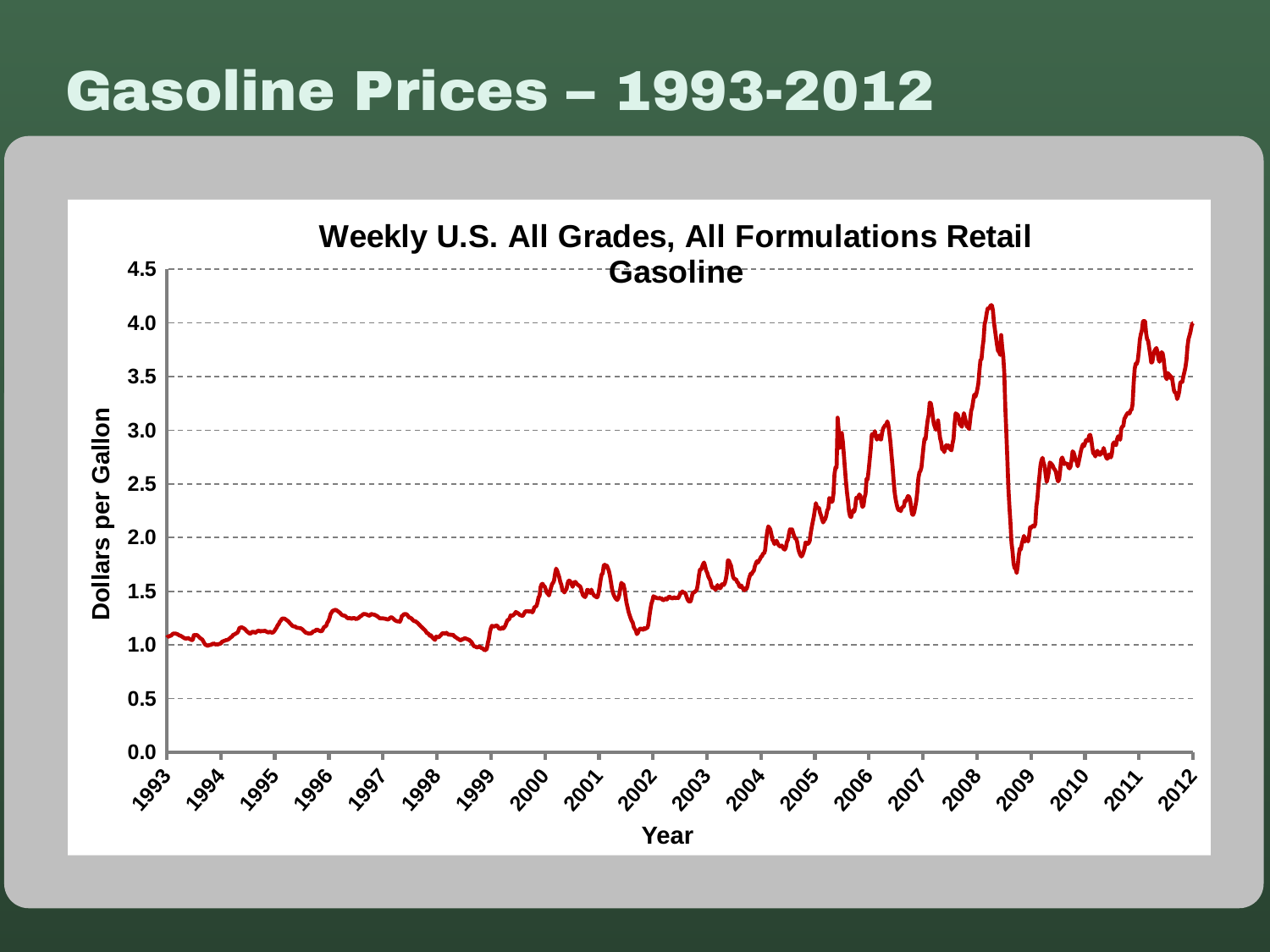

# Gasoline Prices – 1993-2012

### Chart: Weekly U.S. All Grades, All Formulations Retail Gasoline

| Category | Data 1: Weekly U.S. All Grades All Formulations Retail Gasoline Prices  (Dollars per Gallon) EMM_EPM0_PTE_NUS_DPG Weekly U.S. All Grades All Formulations Retail Gasoline Prices  (Dollars per Gallon) |
|---|---|
| 34064 | 1.068 |
| 34071 | 1.079 |
| 34078 | 1.079 |
| 34085 | 1.086 |
| 34092 | 1.086 |
| 34099 | 1.097 |
| 34106 | 1.106 |
| 34113 | 1.106 |
| 34120 | 1.107 |
| 34127 | 1.104 |
| 34134 | 1.101 |
| 34141 | 1.095 |
| 34148 | 1.089 |
| 34155 | 1.086 |
| 34162 | 1.081 |
| 34169 | 1.075 |
| 34176 | 1.069 |
| 34183 | 1.062 |
| 34190 | 1.06 |
| 34197 | 1.058999999999996 |
| 34204 | 1.064999999999996 |
| 34211 | 1.062 |
| 34218 | 1.054999999999996 |
| 34225 | 1.050999999999996 |
| 34232 | 1.044999999999996 |
| 34239 | 1.046999999999996 |
| 34246 | 1.092 |
| 34253 | 1.09 |
| 34260 | 1.093 |
| 34267 | 1.092 |
| 34274 | 1.084 |
| 34281 | 1.075 |
| 34288 | 1.064 |
| 34295 | 1.058 |
| 34302 | 1.050999999999996 |
| 34309 | 1.036 |
| 34316 | 1.018 |
| 34323 | 1.0029999999999955 |
| 34330 | 0.999 |
| 34337 | 0.992 |
| 34344 | 0.995 |
| 34351 | 1.0009999999999954 |
| 34358 | 0.999 |
| 34365 | 1.0049999999999955 |
| 34372 | 1.0069999999999955 |
| 34379 | 1.016 |
| 34386 | 1.0089999999999955 |
| 34393 | 1.004 |
| 34400 | 1.0069999999999955 |
| 34407 | 1.0049999999999955 |
| 34414 | 1.0069999999999955 |
| 34421 | 1.012 |
| 34428 | 1.0109999999999955 |
| 34435 | 1.028 |
| 34442 | 1.0329999999999955 |
| 34449 | 1.0369999999999955 |
| 34456 | 1.04 |
| 34463 | 1.044999999999996 |
| 34470 | 1.046 |
| 34477 | 1.05 |
| 34484 | 1.056 |
| 34491 | 1.064999999999996 |
| 34498 | 1.073 |
| 34505 | 1.079 |
| 34512 | 1.095 |
| 34519 | 1.097 |
| 34526 | 1.103 |
| 34533 | 1.109 |
| 34540 | 1.114 |
| 34547 | 1.1299999999999955 |
| 34554 | 1.157 |
| 34561 | 1.161 |
| 34568 | 1.165 |
| 34575 | 1.161 |
| 34582 | 1.1559999999999955 |
| 34589 | 1.1499999999999955 |
| 34596 | 1.1399999999999955 |
| 34603 | 1.129 |
| 34610 | 1.12 |
| 34617 | 1.114 |
| 34624 | 1.106 |
| 34631 | 1.107 |
| 34638 | 1.121 |
| 34645 | 1.123 |
| 34652 | 1.122 |
| 34659 | 1.113 |
| 34666 | 1.117 |
| 34673 | 1.127 |
| 34680 | 1.131 |
| 34687 | 1.1339999999999955 |
| 34694 | 1.125 |
| 34701 | 1.127 |
| 34708 | 1.1339999999999955 |
| 34715 | 1.1259999999999954 |
| 34722 | 1.1319999999999955 |
| 34729 | 1.131 |
| 34736 | 1.124 |
| 34743 | 1.121 |
| 34750 | 1.115 |
| 34757 | 1.121 |
| 34764 | 1.123 |
| 34771 | 1.116 |
| 34778 | 1.114 |
| 34785 | 1.121 |
| 34792 | 1.133 |
| 34799 | 1.149 |
| 34806 | 1.163 |
| 34813 | 1.183999999999996 |
| 34820 | 1.194000000000004 |
| 34827 | 1.216 |
| 34834 | 1.226 |
| 34841 | 1.244 |
| 34848 | 1.246 |
| 34855 | 1.246 |
| 34862 | 1.2429999999999957 |
| 34869 | 1.236 |
| 34876 | 1.2289999999999952 |
| 34883 | 1.222 |
| 34890 | 1.212 |
| 34897 | 1.2 |
| 34904 | 1.191 |
| 34911 | 1.179 |
| 34918 | 1.173999999999996 |
| 34925 | 1.171999999999996 |
| 34932 | 1.171 |
| 34939 | 1.163 |
| 34946 | 1.1599999999999955 |
| 34953 | 1.1579999999999955 |
| 34960 | 1.157 |
| 34967 | 1.1559999999999955 |
| 34974 | 1.151 |
| 34981 | 1.1439999999999955 |
| 34988 | 1.133 |
| 34995 | 1.125 |
| 35002 | 1.115 |
| 35009 | 1.112 |
| 35016 | 1.109 |
| 35023 | 1.106 |
| 35030 | 1.107 |
| 35037 | 1.108 |
| 35044 | 1.11 |
| 35051 | 1.124 |
| 35058 | 1.1279999999999955 |
| 35065 | 1.129 |
| 35072 | 1.139 |
| 35079 | 1.145 |
| 35086 | 1.1379999999999955 |
| 35093 | 1.133 |
| 35100 | 1.1299999999999955 |
| 35107 | 1.1259999999999954 |
| 35114 | 1.133 |
| 35121 | 1.153 |
| 35128 | 1.1700000000000021 |
| 35135 | 1.171 |
| 35142 | 1.181 |
| 35149 | 1.21 |
| 35156 | 1.2229999999999952 |
| 35163 | 1.248 |
| 35170 | 1.2869999999999955 |
| 35177 | 1.300999999999996 |
| 35184 | 1.318 |
| 35191 | 1.321 |
| 35198 | 1.323 |
| 35205 | 1.33 |
| 35212 | 1.321 |
| 35219 | 1.314999999999996 |
| 35226 | 1.306999999999996 |
| 35233 | 1.302 |
| 35240 | 1.2889999999999955 |
| 35247 | 1.2789999999999955 |
| 35254 | 1.276 |
| 35261 | 1.2729999999999955 |
| 35268 | 1.272 |
| 35275 | 1.2629999999999955 |
| 35282 | 1.2529999999999955 |
| 35289 | 1.248 |
| 35296 | 1.2489999999999957 |
| 35303 | 1.2529999999999955 |
| 35310 | 1.242 |
| 35317 | 1.2469999999999957 |
| 35324 | 1.25 |
| 35331 | 1.2509999999999954 |
| 35338 | 1.2449999999999957 |
| 35345 | 1.2389999999999952 |
| 35352 | 1.248 |
| 35359 | 1.2489999999999957 |
| 35366 | 1.26 |
| 35373 | 1.268 |
| 35380 | 1.272 |
| 35387 | 1.282 |
| 35394 | 1.2889999999999955 |
| 35401 | 1.2869999999999955 |
| 35408 | 1.2869999999999955 |
| 35415 | 1.2829999999999955 |
| 35422 | 1.278 |
| 35429 | 1.274 |
| 35436 | 1.272 |
| 35443 | 1.2869999999999955 |
| 35450 | 1.2869999999999955 |
| 35457 | 1.284 |
| 35464 | 1.282 |
| 35471 | 1.28 |
| 35478 | 1.2729999999999955 |
| 35485 | 1.27 |
| 35492 | 1.2609999999999955 |
| 35499 | 1.2529999999999955 |
| 35506 | 1.246 |
| 35513 | 1.25 |
| 35520 | 1.246 |
| 35527 | 1.248 |
| 35534 | 1.244 |
| 35541 | 1.2449999999999957 |
| 35548 | 1.24 |
| 35555 | 1.238 |
| 35562 | 1.238 |
| 35569 | 1.2469999999999957 |
| 35576 | 1.2549999999999955 |
| 35583 | 1.258 |
| 35590 | 1.2509999999999954 |
| 35597 | 1.242 |
| 35604 | 1.232 |
| 35611 | 1.226 |
| 35618 | 1.222 |
| 35625 | 1.2189999999999952 |
| 35632 | 1.222 |
| 35639 | 1.216 |
| 35646 | 1.2369999999999952 |
| 35653 | 1.272 |
| 35660 | 1.274 |
| 35667 | 1.288 |
| 35674 | 1.2869999999999955 |
| 35681 | 1.288 |
| 35688 | 1.2809999999999955 |
| 35695 | 1.2689999999999955 |
| 35702 | 1.2549999999999955 |
| 35709 | 1.254 |
| 35716 | 1.248 |
| 35723 | 1.238 |
| 35730 | 1.228 |
| 35737 | 1.2209999999999952 |
| 35744 | 1.222 |
| 35751 | 1.2129999999999952 |
| 35758 | 1.2069999999999952 |
| 35765 | 1.197 |
| 35772 | 1.187 |
| 35779 | 1.175999999999996 |
| 35786 | 1.167 |
| 35793 | 1.1579999999999955 |
| 35800 | 1.1479999999999955 |
| 35807 | 1.1399999999999955 |
| 35814 | 1.129 |
| 35821 | 1.112 |
| 35828 | 1.108 |
| 35835 | 1.101 |
| 35842 | 1.085 |
| 35849 | 1.09 |
| 35856 | 1.075 |
| 35863 | 1.064999999999996 |
| 35870 | 1.054999999999996 |
| 35877 | 1.046999999999996 |
| 35884 | 1.077 |
| 35891 | 1.074 |
| 35898 | 1.072 |
| 35905 | 1.075 |
| 35912 | 1.086 |
| 35919 | 1.095 |
| 35926 | 1.109 |
| 35933 | 1.109 |
| 35940 | 1.108 |
| 35947 | 1.104 |
| 35954 | 1.113 |
| 35961 | 1.104 |
| 35968 | 1.096 |
| 35975 | 1.096 |
| 35982 | 1.097 |
| 35989 | 1.092 |
| 35996 | 1.097 |
| 36003 | 1.088 |
| 36010 | 1.077 |
| 36017 | 1.072 |
| 36024 | 1.064999999999996 |
| 36031 | 1.058 |
| 36038 | 1.052999999999996 |
| 36045 | 1.046 |
| 36052 | 1.042 |
| 36059 | 1.052999999999996 |
| 36066 | 1.052999999999996 |
| 36073 | 1.058999999999996 |
| 36080 | 1.062999999999996 |
| 36087 | 1.058 |
| 36094 | 1.054999999999996 |
| 36101 | 1.05 |
| 36108 | 1.048 |
| 36115 | 1.0369999999999955 |
| 36122 | 1.03 |
| 36129 | 1.0149999999999955 |
| 36136 | 0.996 |
| 36143 | 0.987 |
| 36150 | 0.986 |
| 36157 | 0.9790000000000006 |
| 36164 | 0.9770000000000006 |
| 36171 | 0.982 |
| 36178 | 0.985 |
| 36185 | 0.9770000000000006 |
| 36192 | 0.9710000000000006 |
| 36199 | 0.9680000000000006 |
| 36206 | 0.9600000000000006 |
| 36213 | 0.949 |
| 36220 | 0.9550000000000006 |
| 36227 | 0.9630000000000006 |
| 36234 | 1.0169999999999955 |
| 36241 | 1.056 |
| 36248 | 1.121 |
| 36255 | 1.1579999999999955 |
| 36262 | 1.179 |
| 36269 | 1.175 |
| 36276 | 1.171 |
| 36283 | 1.175999999999996 |
| 36290 | 1.180000000000004 |
| 36297 | 1.180000000000004 |
| 36304 | 1.1659999999999957 |
| 36311 | 1.151 |
| 36318 | 1.1519999999999955 |
| 36325 | 1.1479999999999955 |
| 36332 | 1.163 |
| 36339 | 1.153 |
| 36346 | 1.165 |
| 36353 | 1.181999999999996 |
| 36360 | 1.208 |
| 36367 | 1.232 |
| 36374 | 1.234 |
| 36381 | 1.246 |
| 36388 | 1.2749999999999955 |
| 36395 | 1.2729999999999955 |
| 36402 | 1.2729999999999955 |
| 36409 | 1.282 |
| 36416 | 1.29 |
| 36423 | 1.306999999999996 |
| 36430 | 1.302 |
| 36437 | 1.296 |
| 36444 | 1.29 |
| 36451 | 1.2769999999999955 |
| 36458 | 1.2769999999999955 |
| 36465 | 1.2709999999999955 |
| 36472 | 1.274 |
| 36479 | 1.292 |
| 36486 | 1.308999999999996 |
| 36493 | 1.314999999999996 |
| 36500 | 1.312999999999996 |
| 36507 | 1.314999999999996 |
| 36514 | 1.31 |
| 36521 | 1.314 |
| 36528 | 1.312 |
| 36535 | 1.304 |
| 36542 | 1.318 |
| 36549 | 1.354 |
| 36556 | 1.355 |
| 36563 | 1.364 |
| 36570 | 1.3939999999999955 |
| 36577 | 1.4429999999999952 |
| 36584 | 1.458 |
| 36591 | 1.5389999999999955 |
| 36598 | 1.566 |
| 36605 | 1.569 |
| 36612 | 1.548999999999996 |
| 36619 | 1.542999999999996 |
| 36626 | 1.516 |
| 36633 | 1.486 |
| 36640 | 1.478 |
| 36647 | 1.4609999999999952 |
| 36654 | 1.4949999999999957 |
| 36661 | 1.5309999999999955 |
| 36668 | 1.566 |
| 36675 | 1.579 |
| 36682 | 1.599 |
| 36689 | 1.6639999999999955 |
| 36696 | 1.7109999999999972 |
| 36703 | 1.691 |
| 36710 | 1.661 |
| 36717 | 1.6300000000000001 |
| 36724 | 1.586 |
| 36731 | 1.562 |
| 36738 | 1.514 |
| 36745 | 1.504 |
| 36752 | 1.4889999999999952 |
| 36759 | 1.508 |
| 36766 | 1.5209999999999955 |
| 36773 | 1.568 |
| 36780 | 1.598 |
| 36787 | 1.599 |
| 36794 | 1.586 |
| 36801 | 1.562999999999996 |
| 36808 | 1.5409999999999957 |
| 36815 | 1.578 |
| 36822 | 1.588 |
| 36829 | 1.584 |
| 36836 | 1.564999999999996 |
| 36843 | 1.562 |
| 36850 | 1.55 |
| 36857 | 1.548999999999996 |
| 36864 | 1.526 |
| 36871 | 1.49 |
| 36878 | 1.462 |
| 36885 | 1.4529999999999952 |
| 36892 | 1.446 |
| 36899 | 1.4649999999999952 |
| 36906 | 1.5129999999999955 |
| 36913 | 1.5109999999999955 |
| 36920 | 1.5 |
| 36927 | 1.4829999999999952 |
| 36934 | 1.5149999999999955 |
| 36941 | 1.4889999999999952 |
| 36948 | 1.4709999999999952 |
| 36955 | 1.4569999999999952 |
| 36962 | 1.4529999999999952 |
| 36969 | 1.444 |
| 36976 | 1.4449999999999952 |
| 36983 | 1.482 |
| 36990 | 1.54 |
| 36997 | 1.61 |
| 37004 | 1.6579999999999955 |
| 37011 | 1.665 |
| 37018 | 1.7389999999999974 |
| 37025 | 1.7480000000000022 |
| 37032 | 1.724000000000002 |
| 37039 | 1.7389999999999974 |
| 37046 | 1.7149999999999972 |
| 37053 | 1.687999999999996 |
| 37060 | 1.6439999999999955 |
| 37067 | 1.583 |
| 37074 | 1.52 |
| 37081 | 1.484 |
| 37088 | 1.4589999999999952 |
| 37095 | 1.44 |
| 37102 | 1.427999999999992 |
| 37109 | 1.4189999999999945 |
| 37116 | 1.433999999999992 |
| 37123 | 1.4669999999999952 |
| 37130 | 1.5229999999999955 |
| 37137 | 1.579 |
| 37144 | 1.562 |
| 37151 | 1.564 |
| 37158 | 1.522 |
| 37165 | 1.4549999999999952 |
| 37172 | 1.393 |
| 37179 | 1.351 |
| 37186 | 1.306999999999996 |
| 37193 | 1.2769999999999955 |
| 37200 | 1.2489999999999957 |
| 37207 | 1.224 |
| 37214 | 1.208 |
| 37221 | 1.167999999999996 |
| 37228 | 1.149 |
| 37235 | 1.1359999999999955 |
| 37242 | 1.101 |
| 37249 | 1.113 |
| 37256 | 1.137 |
| 37263 | 1.1519999999999955 |
| 37270 | 1.1519999999999955 |
| 37277 | 1.1459999999999955 |
| 37284 | 1.1419999999999955 |
| 37291 | 1.157 |
| 37298 | 1.1479999999999955 |
| 37305 | 1.157 |
| 37312 | 1.157 |
| 37319 | 1.185 |
| 37326 | 1.262 |
| 37333 | 1.328 |
| 37340 | 1.3819999999999955 |
| 37347 | 1.4119999999999913 |
| 37354 | 1.454 |
| 37361 | 1.446 |
| 37368 | 1.446 |
| 37375 | 1.4349999999999945 |
| 37382 | 1.4369999999999945 |
| 37389 | 1.4309999999999945 |
| 37396 | 1.4389999999999945 |
| 37403 | 1.4289999999999945 |
| 37410 | 1.4329999999999945 |
| 37417 | 1.4169999999999945 |
| 37424 | 1.4189999999999945 |
| 37431 | 1.4249999999999945 |
| 37438 | 1.4329999999999945 |
| 37445 | 1.4229999999999945 |
| 37452 | 1.4349999999999945 |
| 37459 | 1.4509999999999952 |
| 37466 | 1.4469999999999952 |
| 37473 | 1.4369999999999945 |
| 37480 | 1.4349999999999945 |
| 37487 | 1.433999999999992 |
| 37494 | 1.444 |
| 37501 | 1.435999999999992 |
| 37508 | 1.4369999999999945 |
| 37515 | 1.441999999999992 |
| 37522 | 1.435999999999992 |
| 37529 | 1.4549999999999952 |
| 37536 | 1.48 |
| 37543 | 1.4809999999999952 |
| 37550 | 1.4989999999999957 |
| 37557 | 1.4849999999999952 |
| 37564 | 1.4889999999999952 |
| 37571 | 1.48 |
| 37578 | 1.4509999999999952 |
| 37585 | 1.4229999999999945 |
| 37592 | 1.407999999999991 |
| 37599 | 1.403999999999991 |
| 37606 | 1.4069999999999943 |
| 37613 | 1.4429999999999952 |
| 37620 | 1.484 |
| 37627 | 1.4869999999999952 |
| 37634 | 1.496 |
| 37641 | 1.502 |
| 37648 | 1.5149999999999955 |
| 37655 | 1.569 |
| 37662 | 1.649 |
| 37669 | 1.7009999999999972 |
| 37676 | 1.699 |
| 37683 | 1.726000000000002 |
| 37690 | 1.7520000000000022 |
| 37697 | 1.7680000000000022 |
| 37704 | 1.732000000000002 |
| 37711 | 1.691999999999996 |
| 37718 | 1.673 |
| 37725 | 1.639 |
| 37732 | 1.618 |
| 37739 | 1.6 |
| 37746 | 1.556 |
| 37753 | 1.534 |
| 37760 | 1.5389999999999955 |
| 37767 | 1.528 |
| 37774 | 1.514 |
| 37781 | 1.53 |
| 37788 | 1.558 |
| 37795 | 1.5369999999999955 |
| 37802 | 1.528 |
| 37809 | 1.53 |
| 37816 | 1.562999999999996 |
| 37823 | 1.566 |
| 37830 | 1.558 |
| 37837 | 1.576 |
| 37844 | 1.611 |
| 37851 | 1.667999999999996 |
| 37858 | 1.7869999999999975 |
| 37865 | 1.7860000000000023 |
| 37872 | 1.7580000000000022 |
| 37879 | 1.7389999999999974 |
| 37886 | 1.685999999999996 |
| 37893 | 1.635 |
| 37900 | 1.617 |
| 37907 | 1.611 |
| 37914 | 1.612 |
| 37921 | 1.584 |
| 37928 | 1.577 |
| 37935 | 1.546999999999996 |
| 37942 | 1.54 |
| 37949 | 1.554 |
| 37956 | 1.5329999999999955 |
| 37963 | 1.5189999999999955 |
| 37970 | 1.5089999999999955 |
| 37977 | 1.528 |
| 37984 | 1.5209999999999955 |
| 37991 | 1.552 |
| 37998 | 1.603 |
| 38005 | 1.637 |
| 38012 | 1.6639999999999955 |
| 38019 | 1.6600000000000001 |
| 38026 | 1.681 |
| 38033 | 1.690000000000004 |
| 38040 | 1.730000000000002 |
| 38047 | 1.7580000000000022 |
| 38054 | 1.7800000000000022 |
| 38061 | 1.7669999999999972 |
| 38068 | 1.7849999999999975 |
| 38075 | 1.8 |
| 38082 | 1.822 |
| 38089 | 1.827 |
| 38096 | 1.853 |
| 38103 | 1.853 |
| 38110 | 1.8839999999999955 |
| 38117 | 1.9789999999999979 |
| 38124 | 2.0549999999999997 |
| 38131 | 2.104 |
| 38138 | 2.0919999999999987 |
| 38145 | 2.0749999999999997 |
| 38152 | 2.029 |
| 38159 | 1.9809999999999979 |
| 38166 | 1.9649999999999976 |
| 38173 | 1.9389999999999974 |
| 38180 | 1.9589999999999976 |
| 38187 | 1.9709999999999979 |
| 38194 | 1.9480000000000022 |
| 38201 | 1.9300000000000022 |
| 38208 | 1.9200000000000021 |
| 38215 | 1.9169999999999974 |
| 38222 | 1.9259999999999942 |
| 38229 | 1.9089999999999974 |
| 38236 | 1.893 |
| 38243 | 1.889 |
| 38250 | 1.9079999999999937 |
| 38257 | 1.9589999999999976 |
| 38264 | 1.9800000000000024 |
| 38271 | 2.0349999999999997 |
| 38278 | 2.077 |
| 38285 | 2.074 |
| 38292 | 2.0759999999999987 |
| 38299 | 2.045 |
| 38306 | 2.014 |
| 38313 | 1.9920000000000024 |
| 38320 | 1.9889999999999979 |
| 38327 | 1.9560000000000022 |
| 38334 | 1.893 |
| 38341 | 1.861 |
| 38348 | 1.838 |
| 38355 | 1.824 |
| 38362 | 1.837 |
| 38369 | 1.863 |
| 38376 | 1.8959999999999955 |
| 38383 | 1.9529999999999976 |
| 38390 | 1.9520000000000022 |
| 38397 | 1.9409999999999974 |
| 38404 | 1.9480000000000022 |
| 38411 | 1.9689999999999979 |
| 38418 | 2.04 |
| 38425 | 2.098 |
| 38432 | 2.149 |
| 38439 | 2.194 |
| 38446 | 2.258 |
| 38453 | 2.3209999999999997 |
| 38460 | 2.28 |
| 38467 | 2.279 |
| 38474 | 2.277 |
| 38481 | 2.231 |
| 38488 | 2.206 |
| 38495 | 2.169 |
| 38502 | 2.141 |
| 38509 | 2.159 |
| 38516 | 2.173 |
| 38523 | 2.204 |
| 38530 | 2.257 |
| 38537 | 2.2680000000000002 |
| 38544 | 2.3689999999999998 |
| 38551 | 2.36 |
| 38558 | 2.332999999999992 |
| 38565 | 2.3349999999999977 |
| 38572 | 2.4099999999999997 |
| 38579 | 2.5919999999999987 |
| 38586 | 2.654 |
| 38593 | 2.653 |
| 38600 | 3.117 |
| 38607 | 3.002 |
| 38614 | 2.8349999999999977 |
| 38621 | 2.8509999999999978 |
| 38628 | 2.9749999999999988 |
| 38635 | 2.8959999999999977 |
| 38642 | 2.775 |
| 38649 | 2.6519999999999997 |
| 38656 | 2.528 |
| 38663 | 2.424 |
| 38670 | 2.3419999999999987 |
| 38677 | 2.247 |
| 38684 | 2.2 |
| 38691 | 2.191 |
| 38698 | 2.228 |
| 38705 | 2.255 |
| 38712 | 2.241 |
| 38719 | 2.281 |
| 38726 | 2.3709999999999987 |
| 38733 | 2.3659999999999997 |
| 38740 | 2.3819999999999997 |
| 38747 | 2.4019999999999997 |
| 38754 | 2.388 |
| 38761 | 2.3309999999999977 |
| 38768 | 2.286 |
| 38775 | 2.298 |
| 38782 | 2.3729999999999967 |
| 38789 | 2.408 |
| 38796 | 2.548 |
| 38803 | 2.542 |
| 38810 | 2.631 |
| 38817 | 2.727 |
| 38824 | 2.828 |
| 38831 | 2.96 |
| 38838 | 2.9659999999999997 |
| 38845 | 2.9549999999999987 |
| 38852 | 2.9919999999999987 |
| 38859 | 2.9379999999999997 |
| 38866 | 2.9129999999999967 |
| 38873 | 2.9369999999999967 |
| 38880 | 2.9509999999999987 |
| 38887 | 2.9169999999999967 |
| 38894 | 2.9139999999999997 |
| 38901 | 2.9789999999999988 |
| 38908 | 3.0169999999999977 |
| 38915 | 3.0329999999999977 |
| 38922 | 3.048 |
| 38929 | 3.05 |
| 38936 | 3.083 |
| 38943 | 3.047 |
| 38950 | 2.9709999999999988 |
| 38957 | 2.8929999999999967 |
| 38964 | 2.777 |
| 38971 | 2.67 |
| 38978 | 2.549 |
| 38985 | 2.429 |
| 38992 | 2.36 |
| 38999 | 2.3099999999999987 |
| 39006 | 2.274 |
| 39013 | 2.255 |
| 39020 | 2.2640000000000002 |
| 39027 | 2.246 |
| 39034 | 2.278 |
| 39041 | 2.285 |
| 39048 | 2.292 |
| 39055 | 2.3419999999999987 |
| 39062 | 2.34 |
| 39069 | 2.3659999999999997 |
| 39076 | 2.387 |
| 39083 | 2.3819999999999997 |
| 39090 | 2.3539999999999988 |
| 39097 | 2.28 |
| 39104 | 2.2159999999999997 |
| 39111 | 2.213 |
| 39118 | 2.237 |
| 39125 | 2.287 |
| 39132 | 2.3409999999999997 |
| 39139 | 2.428 |
| 39146 | 2.5509999999999997 |
| 39153 | 2.605 |
| 39160 | 2.623 |
| 39167 | 2.655 |
| 39174 | 2.753 |
| 39181 | 2.848 |
| 39188 | 2.9219999999999997 |
| 39195 | 2.9169999999999967 |
| 39202 | 3.0169999999999977 |
| 39209 | 3.097 |
| 39216 | 3.143 |
| 39223 | 3.258 |
| 39230 | 3.25 |
| 39237 | 3.2 |
| 39244 | 3.122 |
| 39251 | 3.0569999999999977 |
| 39258 | 3.029 |
| 39265 | 3.005 |
| 39272 | 3.026 |
| 39279 | 3.0919999999999987 |
| 39286 | 3.005 |
| 39293 | 2.9259999999999997 |
| 39300 | 2.888 |
| 39307 | 2.8209999999999997 |
| 39314 | 2.8319999999999967 |
| 39321 | 2.796 |
| 39328 | 2.84 |
| 39335 | 2.8619999999999997 |
| 39342 | 2.8349999999999977 |
| 39349 | 2.86 |
| 39356 | 2.8379999999999987 |
| 39363 | 2.8209999999999997 |
| 39370 | 2.812999999999992 |
| 39377 | 2.8729999999999967 |
| 39384 | 2.921 |
| 39391 | 3.06 |
| 39398 | 3.158 |
| 39405 | 3.148 |
| 39412 | 3.147 |
| 39419 | 3.113 |
| 39426 | 3.0529999999999977 |
| 39433 | 3.05 |
| 39440 | 3.0319999999999987 |
| 39447 | 3.104 |
| 39454 | 3.159 |
| 39461 | 3.1189999999999998 |
| 39468 | 3.07 |
| 39475 | 3.03 |
| 39482 | 3.03 |
| 39489 | 3.0109999999999997 |
| 39496 | 3.0919999999999987 |
| 39503 | 3.18 |
| 39510 | 3.2119999999999997 |
| 39517 | 3.273 |
| 39524 | 3.3319999999999967 |
| 39531 | 3.3099999999999987 |
| 39538 | 3.3389999999999977 |
| 39545 | 3.381 |
| 39552 | 3.4379999999999997 |
| 39559 | 3.5569999999999977 |
| 39566 | 3.653 |
| 39573 | 3.663 |
| 39580 | 3.771 |
| 39587 | 3.84 |
| 39594 | 3.9859999999999998 |
| 39601 | 4.0259999999999945 |
| 39608 | 4.09 |
| 39615 | 4.1339999999999995 |
| 39622 | 4.131 |
| 39629 | 4.1459999999999955 |
| 39636 | 4.164999999999978 |
| 39643 | 4.1639999999999855 |
| 39650 | 4.117999999999982 |
| 39657 | 4.01 |
| 39664 | 3.9349999999999987 |
| 39671 | 3.864 |
| 39678 | 3.794 |
| 39685 | 3.738 |
| 39692 | 3.733 |
| 39699 | 3.701 |
| 39706 | 3.887 |
| 39713 | 3.772 |
| 39720 | 3.687 |
| 39727 | 3.543 |
| 39734 | 3.213 |
| 39741 | 2.9739999999999998 |
| 39748 | 2.718 |
| 39755 | 2.4619999999999997 |
| 39762 | 2.284000000000001 |
| 39769 | 2.1319999999999997 |
| 39776 | 1.9520000000000022 |
| 39783 | 1.87 |
| 39790 | 1.7580000000000022 |
| 39797 | 1.7160000000000017 |
| 39804 | 1.7100000000000017 |
| 39811 | 1.6700000000000021 |
| 39818 | 1.7369999999999974 |
| 39825 | 1.835 |
| 39832 | 1.8979999999999955 |
| 39839 | 1.8900000000000001 |
| 39846 | 1.9440000000000022 |
| 39853 | 1.9780000000000024 |
| 39860 | 2.0159999999999987 |
| 39867 | 1.9629999999999976 |
| 39874 | 1.9880000000000024 |
| 39881 | 1.992999999999998 |
| 39888 | 1.9640000000000022 |
| 39895 | 2.014 |
| 39902 | 2.097 |
| 39909 | 2.09 |
| 39916 | 2.104 |
| 39923 | 2.1119999999999997 |
| 39930 | 2.102 |
| 39937 | 2.129 |
| 39944 | 2.29 |
| 39951 | 2.36 |
| 39958 | 2.485 |
| 39965 | 2.5719999999999987 |
| 39972 | 2.673 |
| 39979 | 2.722 |
| 39986 | 2.743 |
| 39993 | 2.695 |
| 40000 | 2.666 |
| 40007 | 2.584 |
| 40014 | 2.5189999999999997 |
| 40021 | 2.5569999999999977 |
| 40028 | 2.61 |
| 40035 | 2.7 |
| 40042 | 2.691 |
| 40049 | 2.682 |
| 40056 | 2.667 |
| 40063 | 2.642 |
| 40070 | 2.6319999999999997 |
| 40077 | 2.607 |
| 40084 | 2.554 |
| 40091 | 2.523 |
| 40098 | 2.543 |
| 40105 | 2.626 |
| 40112 | 2.727 |
| 40119 | 2.746 |
| 40126 | 2.72 |
| 40133 | 2.684 |
| 40140 | 2.694 |
| 40147 | 2.684 |
| 40154 | 2.689 |
| 40161 | 2.655 |
| 40168 | 2.645 |
| 40175 | 2.662 |
| 40182 | 2.718 |
| 40189 | 2.804 |
| 40196 | 2.793 |
| 40203 | 2.7600000000000002 |
| 40210 | 2.717 |
| 40217 | 2.707 |
| 40224 | 2.664 |
| 40231 | 2.709 |
| 40238 | 2.756 |
| 40245 | 2.804 |
| 40252 | 2.8409999999999997 |
| 40259 | 2.8699999999999997 |
| 40266 | 2.8509999999999978 |
| 40273 | 2.8769999999999967 |
| 40280 | 2.909 |
| 40287 | 2.9109999999999987 |
| 40294 | 2.901 |
| 40301 | 2.9499999999999997 |
| 40308 | 2.9579999999999997 |
| 40315 | 2.9179999999999997 |
| 40322 | 2.8419999999999987 |
| 40329 | 2.784000000000001 |
| 40336 | 2.7800000000000002 |
| 40343 | 2.756 |
| 40350 | 2.795 |
| 40357 | 2.8089999999999997 |
| 40364 | 2.779 |
| 40371 | 2.771 |
| 40378 | 2.775 |
| 40385 | 2.8009999999999997 |
| 40392 | 2.788000000000001 |
| 40399 | 2.8349999999999977 |
| 40406 | 2.798 |
| 40413 | 2.759 |
| 40420 | 2.7359999999999998 |
| 40427 | 2.735 |
| 40434 | 2.772 |
| 40441 | 2.775 |
| 40448 | 2.747 |
| 40455 | 2.784000000000001 |
| 40462 | 2.8709999999999987 |
| 40469 | 2.887 |
| 40476 | 2.8699999999999997 |
| 40483 | 2.8609999999999998 |
| 40490 | 2.9169999999999967 |
| 40497 | 2.944 |
| 40504 | 2.9309999999999987 |
| 40511 | 2.9119999999999977 |
| 40518 | 3.0129999999999977 |
| 40525 | 3.0349999999999997 |
| 40532 | 3.0369999999999977 |
| 40539 | 3.106 |
| 40546 | 3.124 |
| 40553 | 3.142 |
| 40560 | 3.158 |
| 40567 | 3.163 |
| 40574 | 3.155 |
| 40581 | 3.185 |
| 40588 | 3.193 |
| 40595 | 3.243 |
| 40602 | 3.4349999999999987 |
| 40609 | 3.5719999999999987 |
| 40616 | 3.621 |
| 40623 | 3.617 |
| 40630 | 3.65 |
| 40637 | 3.737 |
| 40644 | 3.843 |
| 40651 | 3.8959999999999977 |
| 40658 | 3.9319999999999977 |
| 40665 | 4.0139999999999985 |
| 40672 | 4.0179999999999945 |
| 40679 | 4.0139999999999985 |
| 40686 | 3.904 |
| 40693 | 3.848 |
| 40700 | 3.832999999999992 |
| 40707 | 3.767 |
| 40714 | 3.708 |
| 40721 | 3.631 |
| 40728 | 3.634 |
| 40735 | 3.695 |
| 40742 | 3.7359999999999998 |
| 40749 | 3.754 |
| 40756 | 3.766 |
| 40763 | 3.73 |
| 40770 | 3.662 |
| 40777 | 3.638 |
| 40784 | 3.682 |
| 40791 | 3.727 |
| 40798 | 3.715 |
| 40805 | 3.657 |
| 40812 | 3.568 |
| 40819 | 3.4919999999999987 |
| 40826 | 3.4759999999999978 |
| 40833 | 3.5329999999999977 |
| 40840 | 3.52 |
| 40847 | 3.5109999999999997 |
| 40854 | 3.4819999999999998 |
| 40861 | 3.4949999999999997 |
| 40868 | 3.427 |
| 40875 | 3.368 |
| 40882 | 3.3499999999999988 |
| 40889 | 3.3459999999999988 |
| 40896 | 3.29 |
| 40903 | 3.316999999999992 |
| 40910 | 3.3579999999999997 |
| 40917 | 3.441 |
| 40924 | 3.4509999999999987 |
| 40931 | 3.4499999999999997 |
| 40938 | 3.5 |
| 40945 | 3.542 |
| 40952 | 3.584 |
| 40959 | 3.6519999999999997 |
| 40966 | 3.7800000000000002 |
| 40973 | 3.8489999999999998 |
| 40980 | 3.884 |
| 40987 | 3.923 |
| 40994 | 3.9729999999999968 |
| 41001 | 3.9959999999999987 |
| 41008 | 3.9969999999999977 |
| 41015 | 3.98 |
| 41022 | 3.929 |
| 41029 | 3.889 |
| 41036 | 3.8489999999999998 |
| 41043 | 3.8139999999999987 |
| 41050 | 3.773 |
| 41057 | 3.728 |
| 41064 | 3.671 |
| 41071 | 3.629 |
| 41078 | 3.589 |
| 41085 | 3.4939999999999998 |
| 41092 | 3.4149999999999987 |
| 41099 | 3.469 |
| 41106 | 3.485 |
| 41113 | 3.554 |
| 41120 | 3.568 |
| 41127 | 3.702 |
| 41134 | 3.779 |
| 41141 | 3.8029999999999977 |
| 41148 | 3.836999999999992 |
| 41155 | 3.903 |
| 41162 | 3.907 |
| 41169 | 3.9389999999999987 |
| 41176 | 3.889 |
| 41183 | 3.8659999999999997 |
| 41190 | 3.9139999999999997 |
| 41197 | 3.8859999999999997 |
Dollars per Gallon
Year